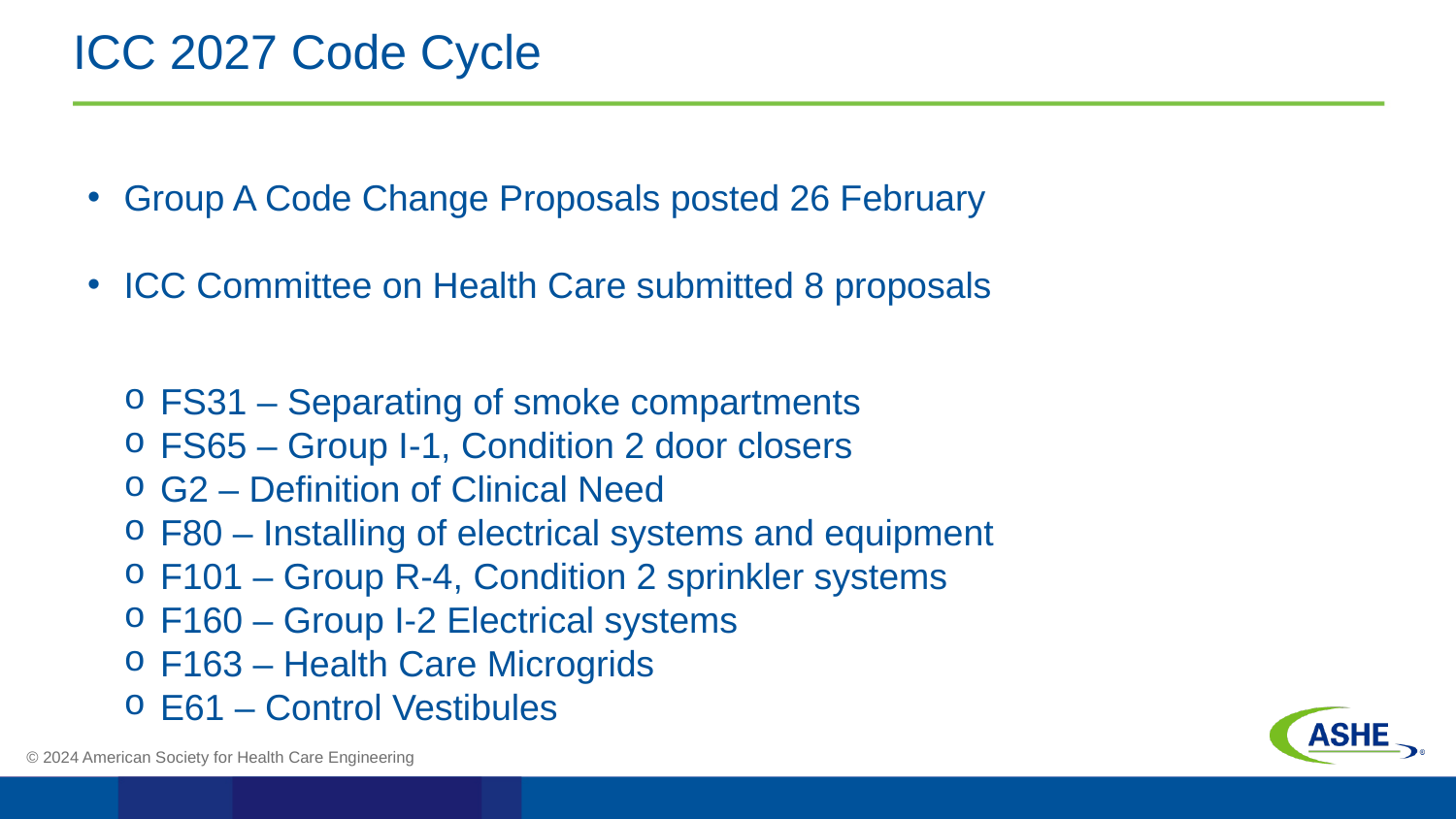

# ICC 2027 Code Cycle
Group A Code Change Proposals posted 26 February

ICC Committee on Health Care submitted 8 proposals

FS31 – Separating of smoke compartments
FS65 – Group I-1, Condition 2 door closers
G2 – Definition of Clinical Need
F80 – Installing of electrical systems and equipment
F101 – Group R-4, Condition 2 sprinkler systems
F160 – Group I-2 Electrical systems
F163 – Health Care Microgrids
E61 – Control Vestibules